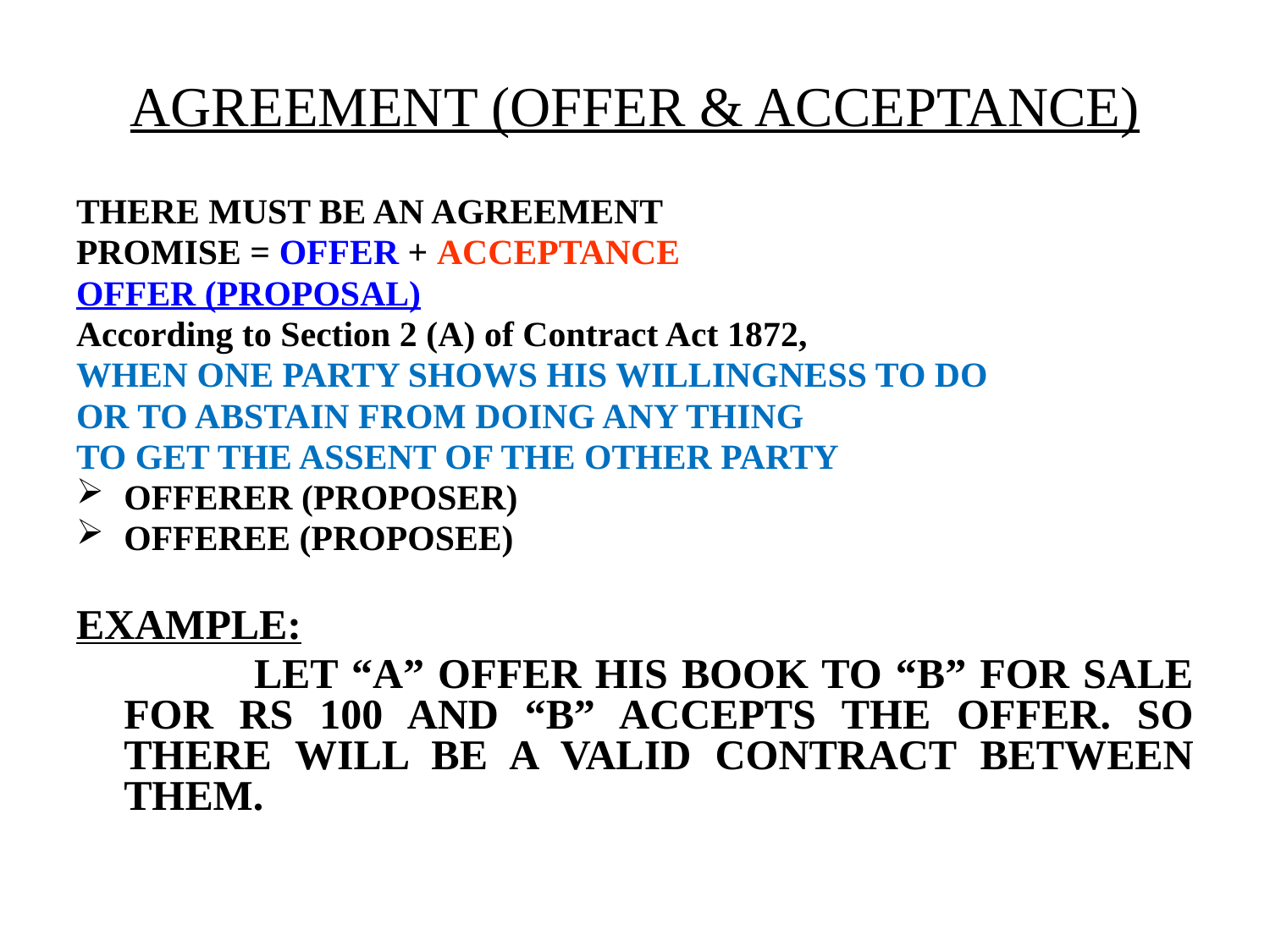

# AGREEMENT (OFFER & ACCEPTANCE)
THERE MUST BE AN AGREEMENT
PROMISE = OFFER + ACCEPTANCE
OFFER (PROPOSAL)
According to Section 2 (A) of Contract Act 1872,
WHEN ONE PARTY SHOWS HIS WILLINGNESS TO DO
OR TO ABSTAIN FROM DOING ANY THING
TO GET THE ASSENT OF THE OTHER PARTY
OFFERER (PROPOSER)
OFFEREE (PROPOSEE)

EXAMPLE:
 		LET “A” OFFER HIS BOOK TO “B” FOR SALE FOR RS 100 AND “B” ACCEPTS THE OFFER. SO THERE WILL BE A VALID CONTRACT BETWEEN THEM.